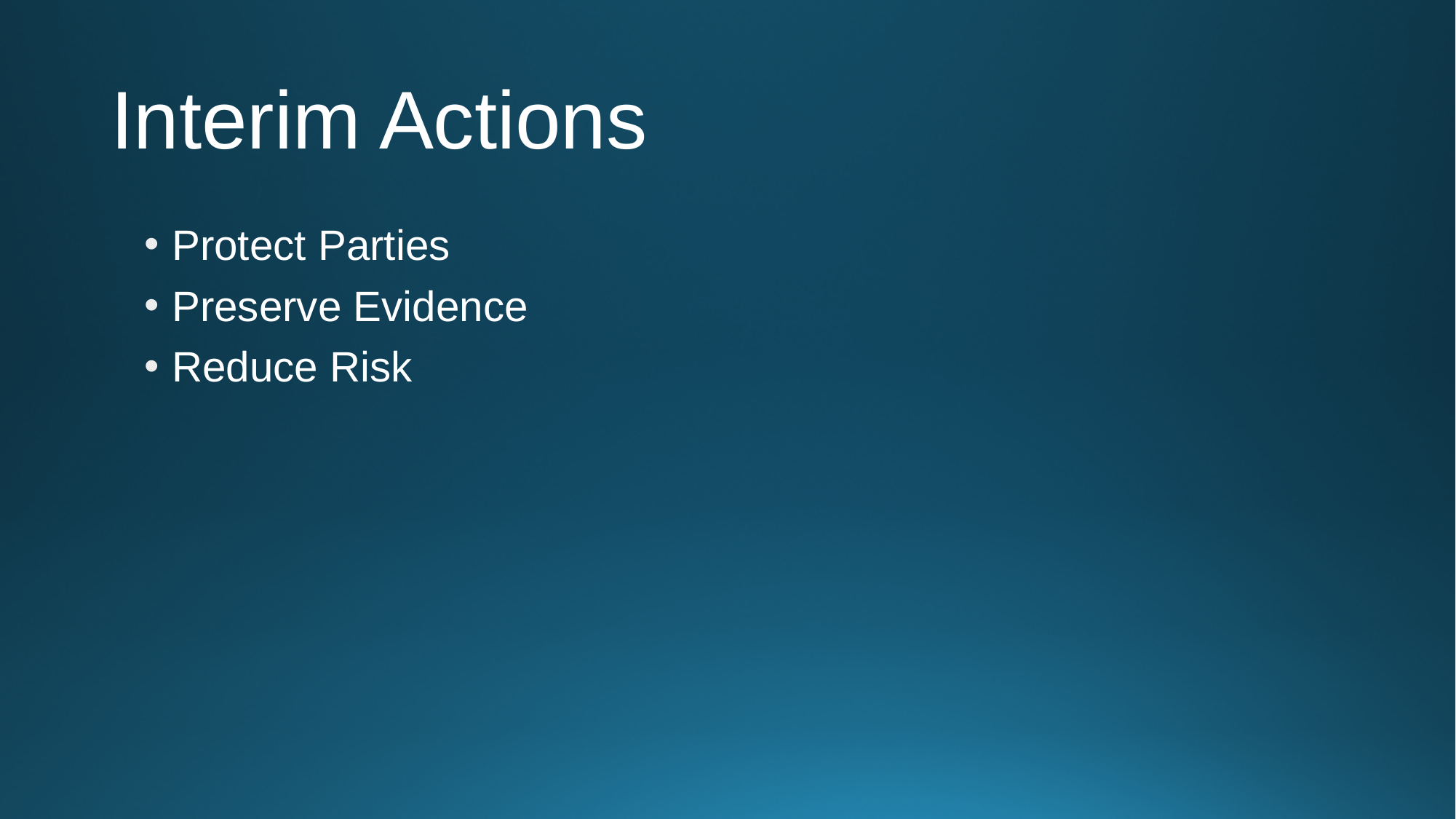

# Interim Actions
Protect Parties
Preserve Evidence
Reduce Risk